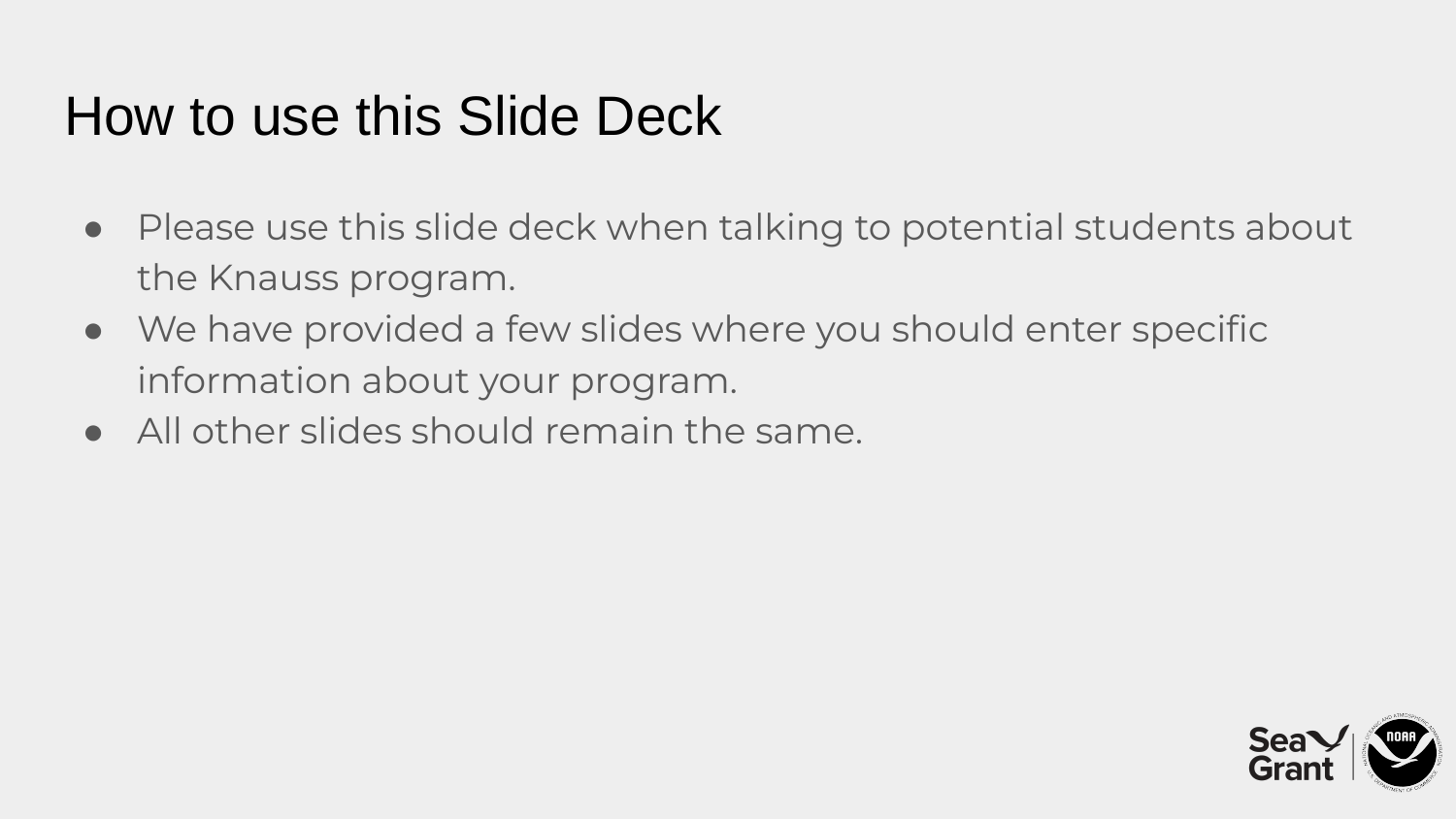

# How to use this Slide Deck
Please use this slide deck when talking to potential students about the Knauss program.
We have provided a few slides where you should enter specific information about your program.
All other slides should remain the same.